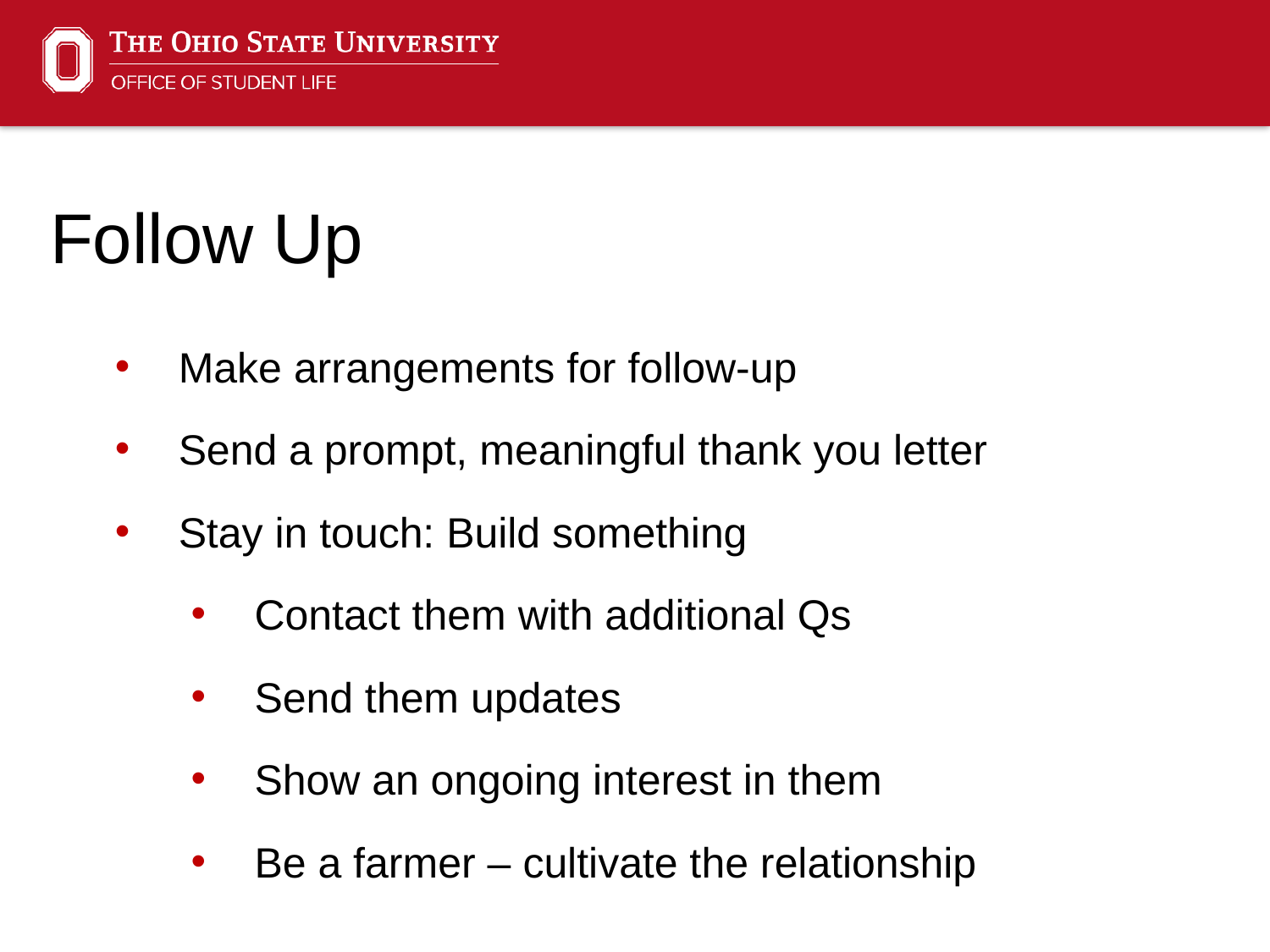

Follow Up
Make arrangements for follow-up
Send a prompt, meaningful thank you letter
Stay in touch: Build something
Contact them with additional Qs
Send them updates
Show an ongoing interest in them
Be a farmer – cultivate the relationship